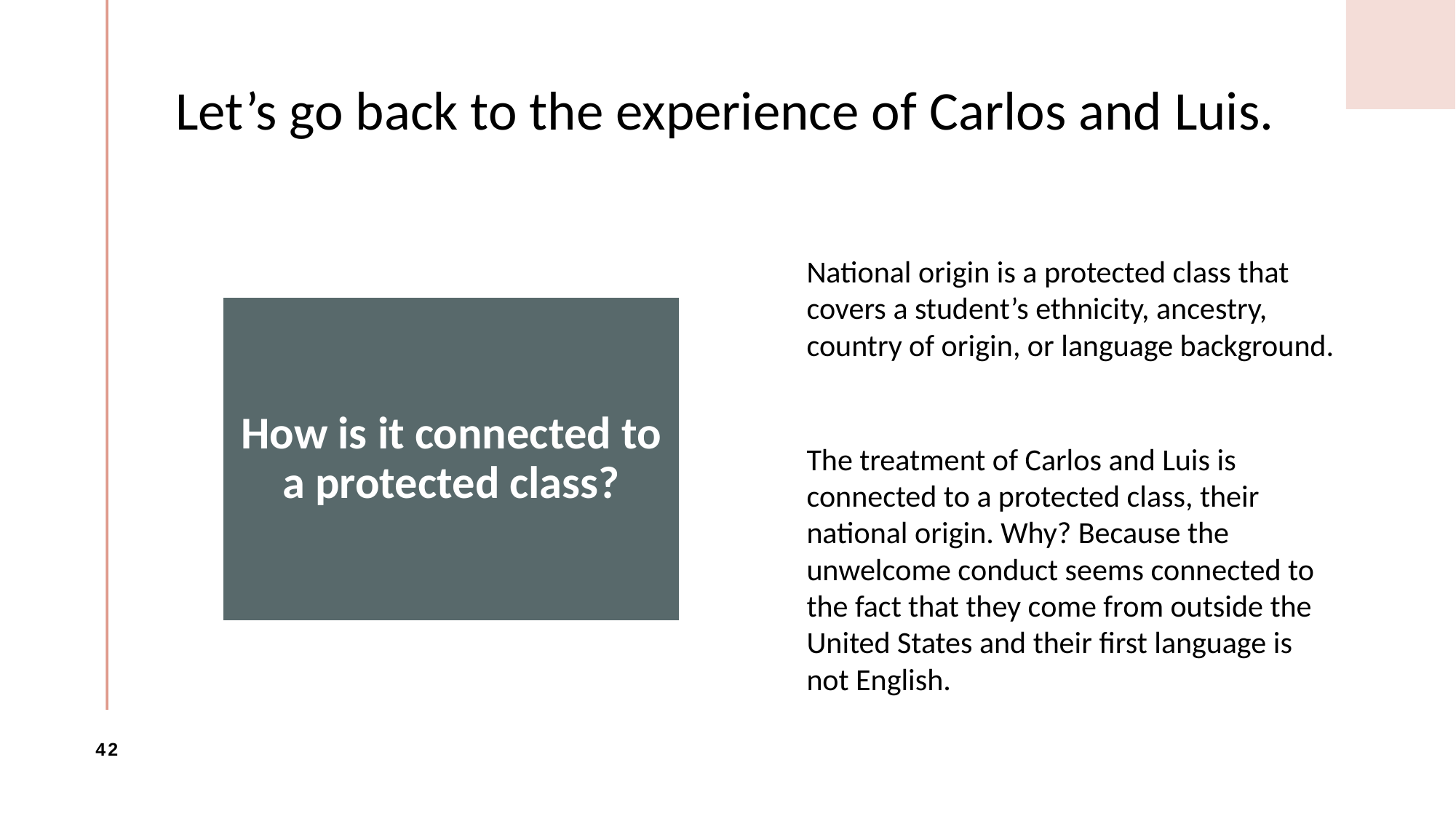

# Let’s go back to the experience of Carlos and Luis.
How is it connected to a protected class?
National origin is a protected class that covers a student’s ethnicity, ancestry, country of origin, or language background.

The treatment of Carlos and Luis is connected to a protected class, their national origin. Why? Because the unwelcome conduct seems connected to the fact that they come from outside the United States and their first language is not English.

42